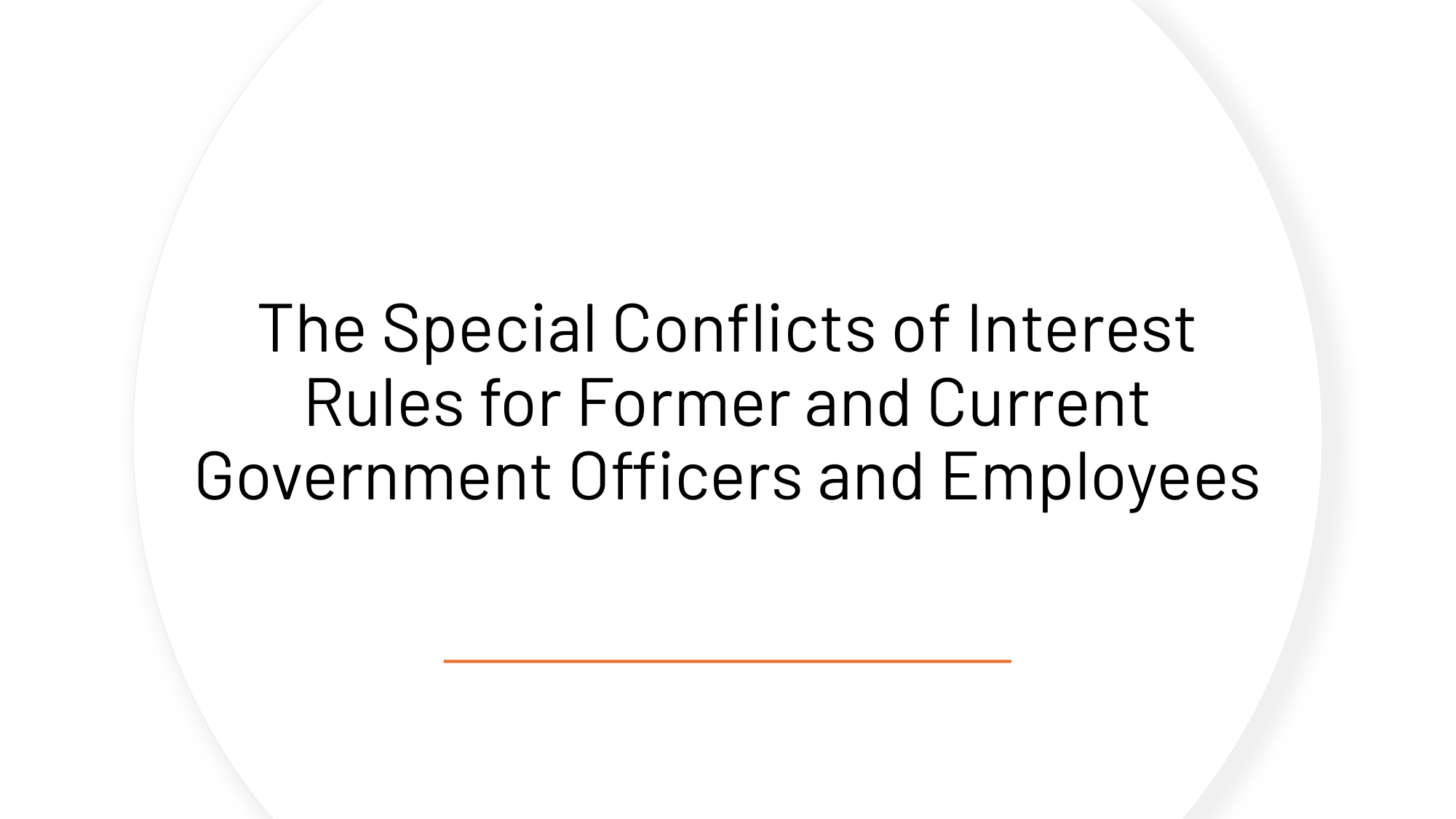

# The Special Conflicts of Interest Rules for Former and Current Government Officers and Employees